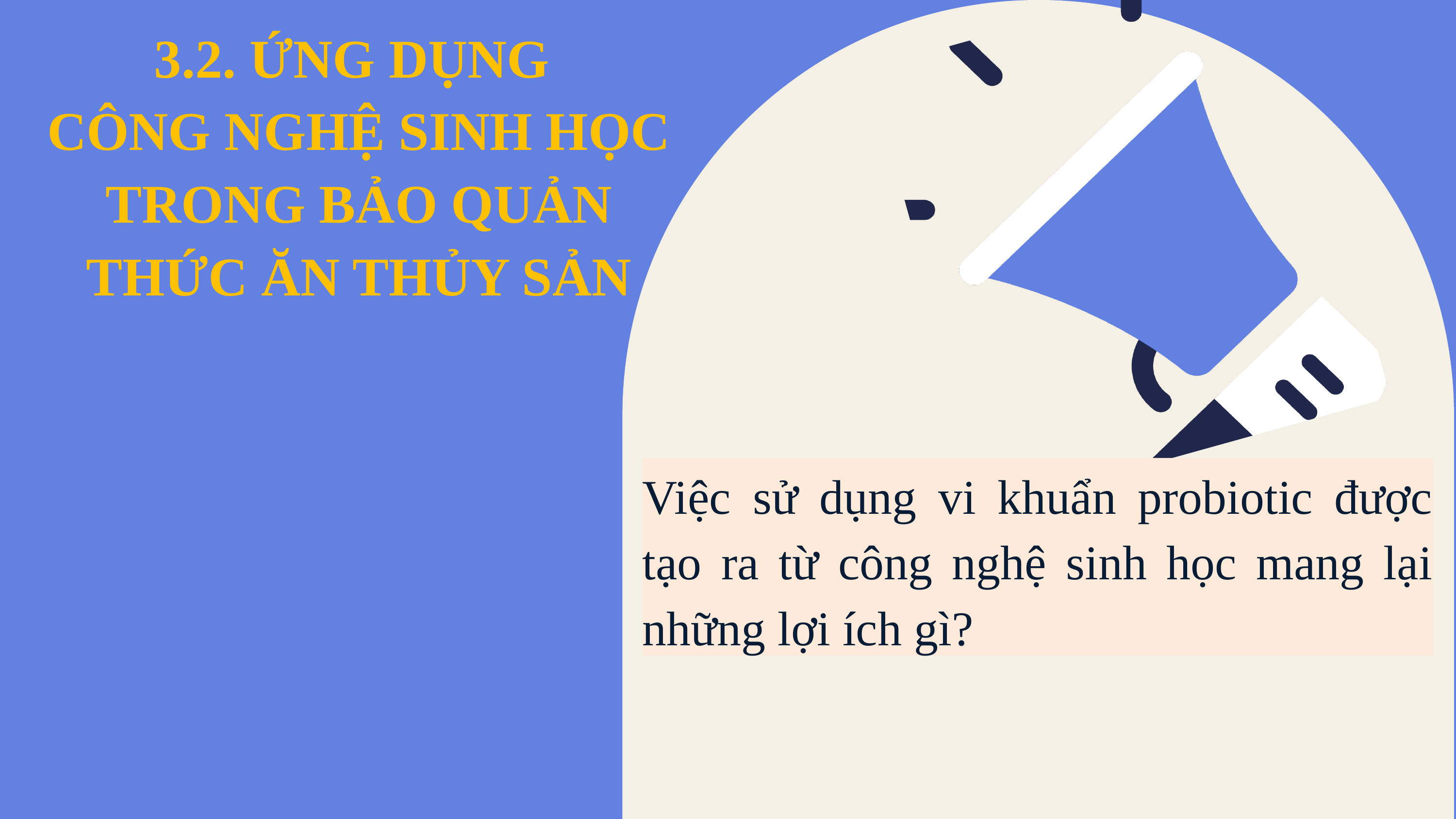

3.2. ỨNG DỤNG
CÔNG NGHỆ SINH HỌC TRONG BẢO QUẢN
THỨC ĂN THỦY SẢN

Việc sử dụng vi khuẩn probiotic được tạo ra từ công nghệ sinh học mang lại những lợi ích gì?